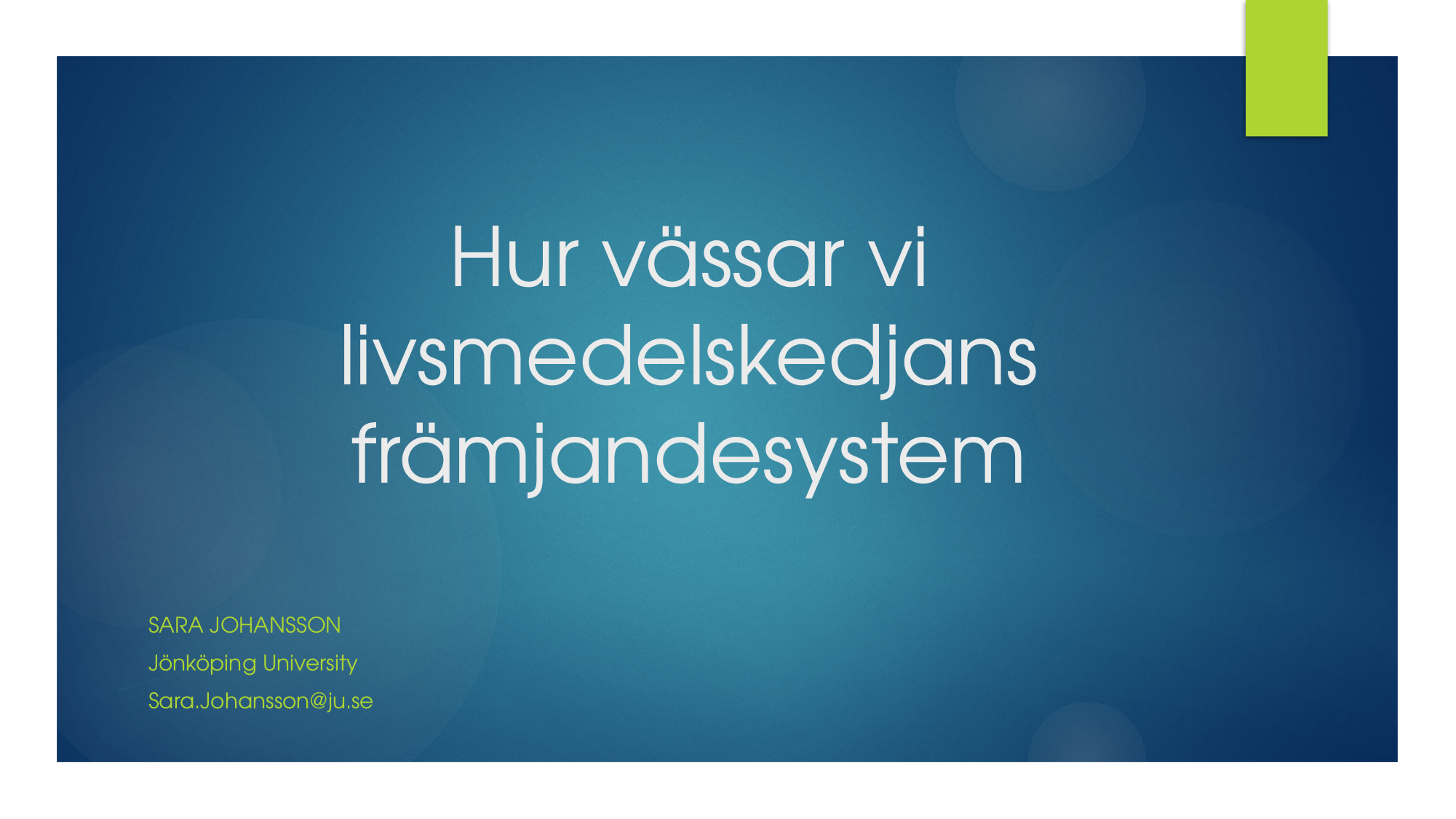

# Hur vässar vi livsmedelskedjans främjandesystem
Sara Johansson
Jönköping University
Sara.Johansson@ju.se